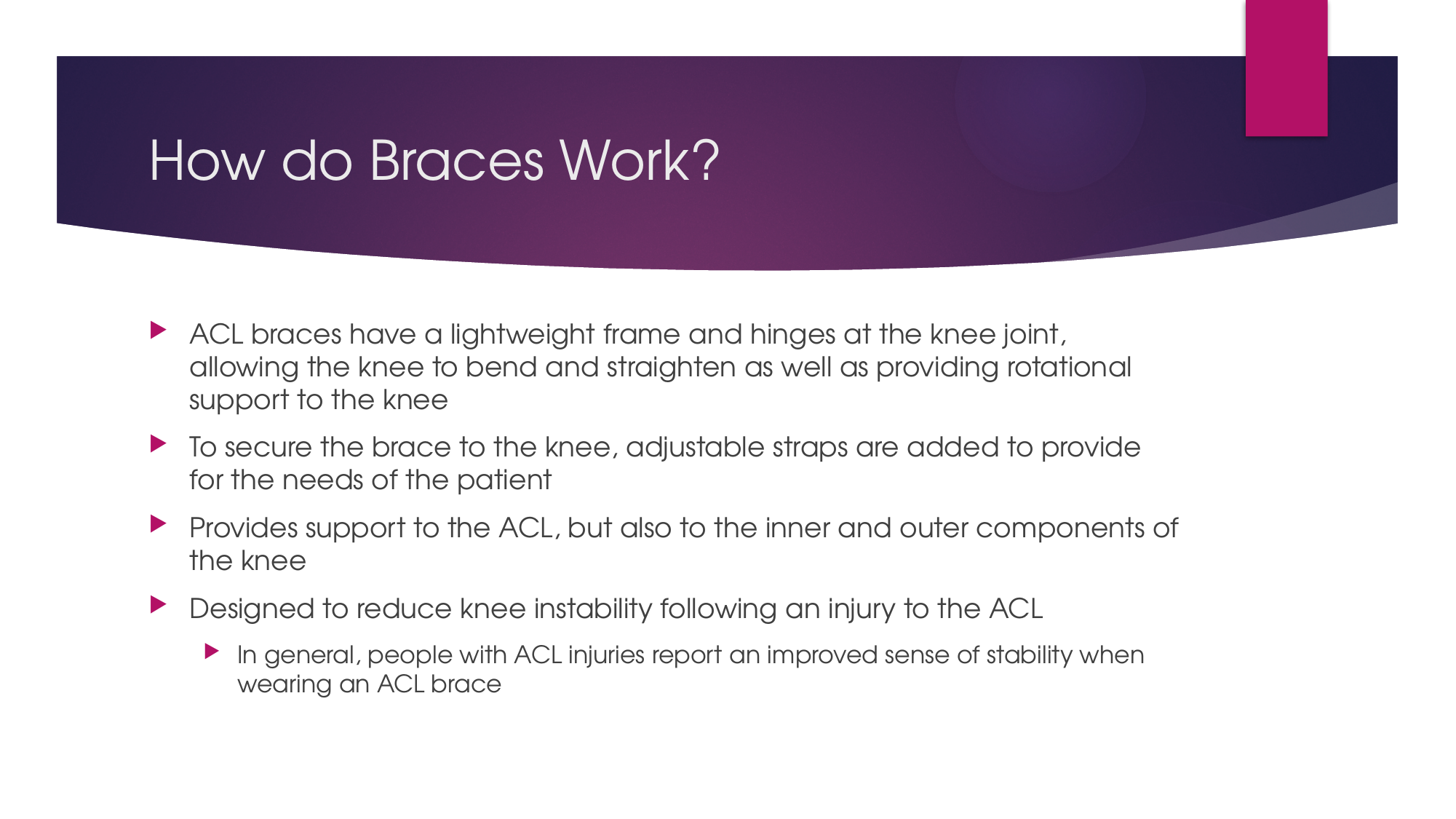

# How do Braces Work?
ACL braces have a lightweight frame and hinges at the knee joint, allowing the knee to bend and straighten as well as providing rotational support to the knee
To secure the brace to the knee, adjustable straps are added to provide for the needs of the patient
Provides support to the ACL, but also to the inner and outer components of the knee
Designed to reduce knee instability following an injury to the ACL
In general, people with ACL injuries report an improved sense of stability when wearing an ACL brace